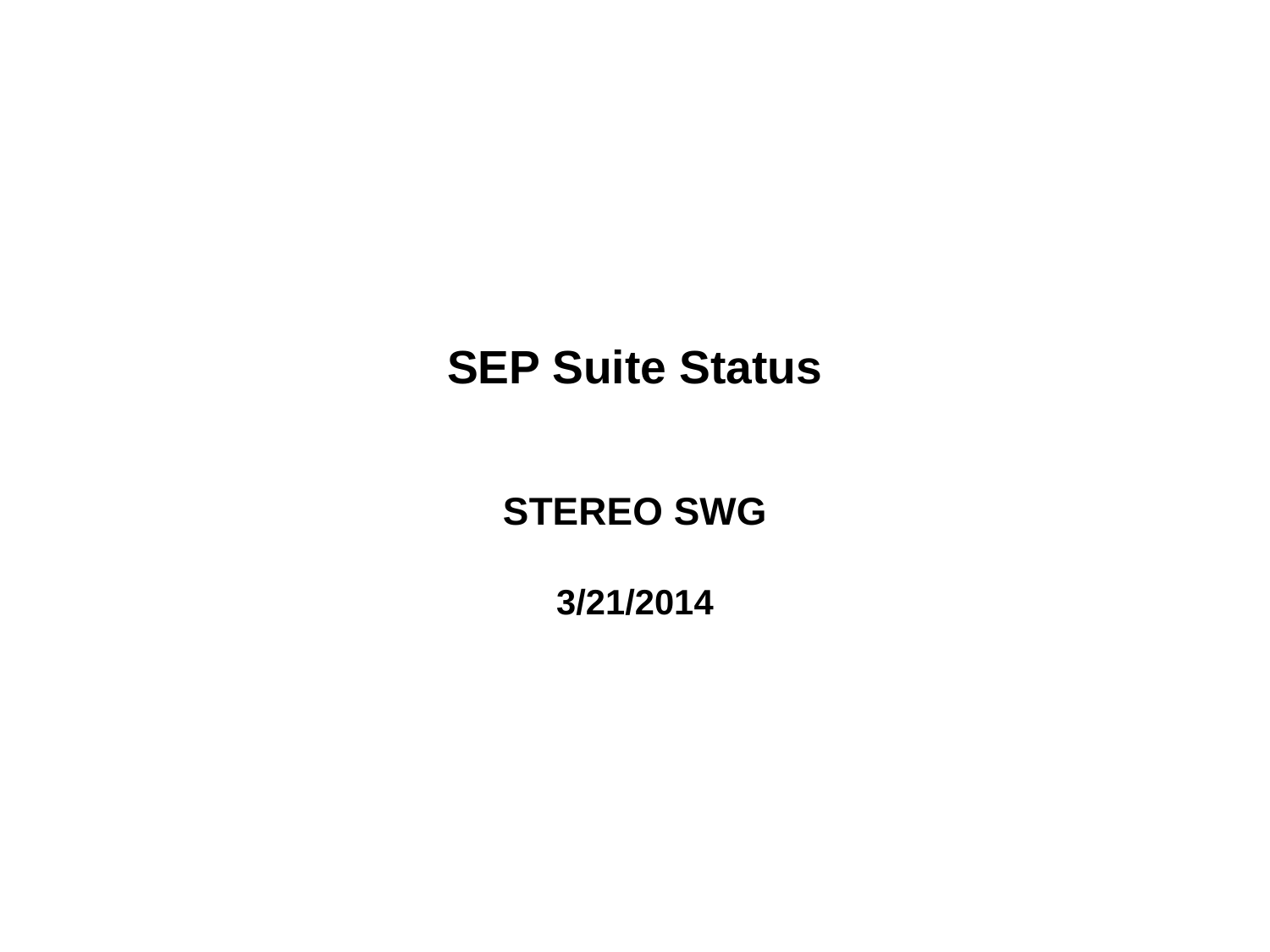

# SEP Suite Status STEREO SWG 3/21/2014